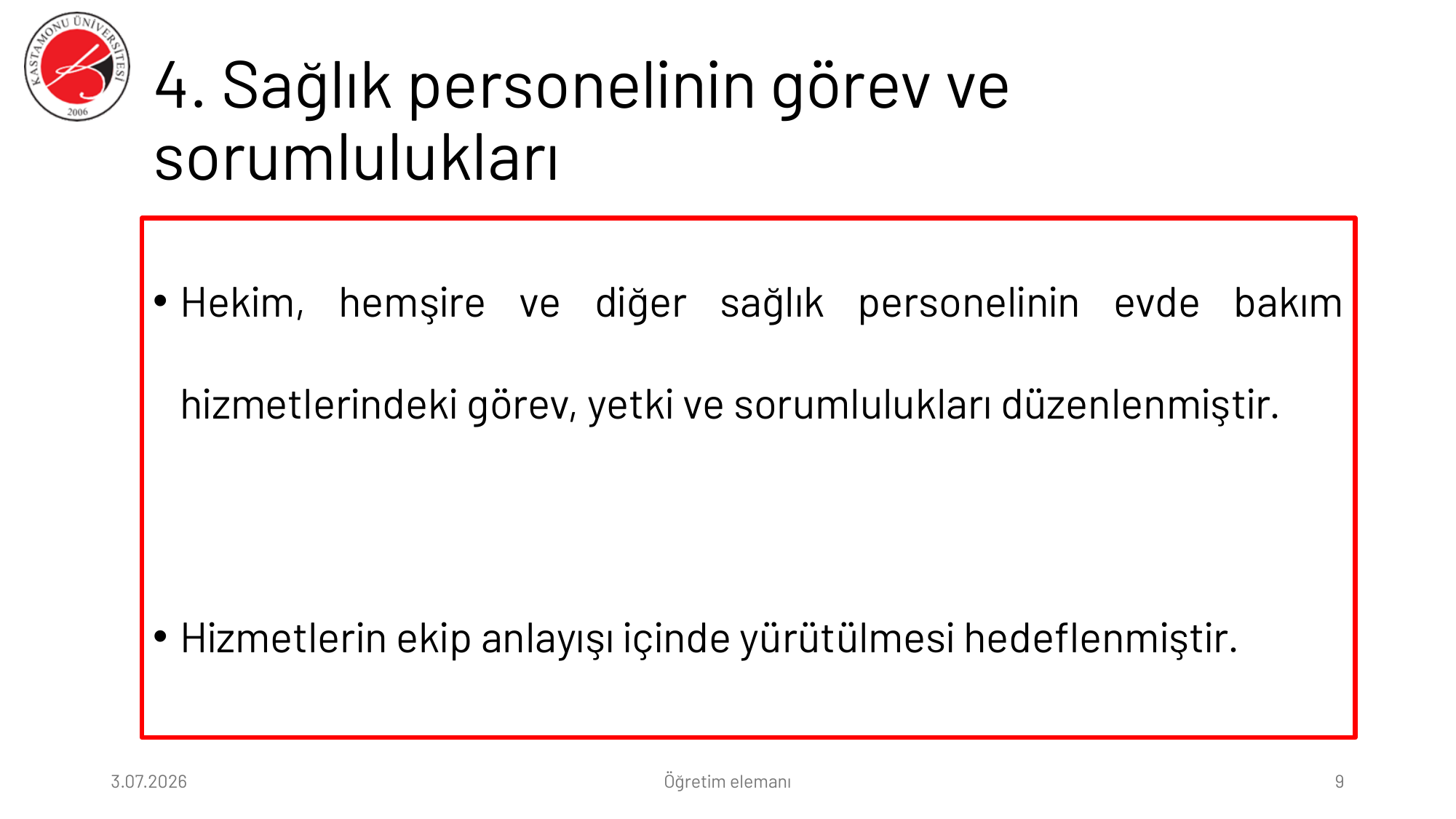

# 4. Sağlık personelinin görev ve sorumlulukları
Hekim, hemşire ve diğer sağlık personelinin evde bakım hizmetlerindeki görev, yetki ve sorumlulukları düzenlenmiştir.

Hizmetlerin ekip anlayışı içinde yürütülmesi hedeflenmiştir.
3.07.2026
Öğretim elemanı
9